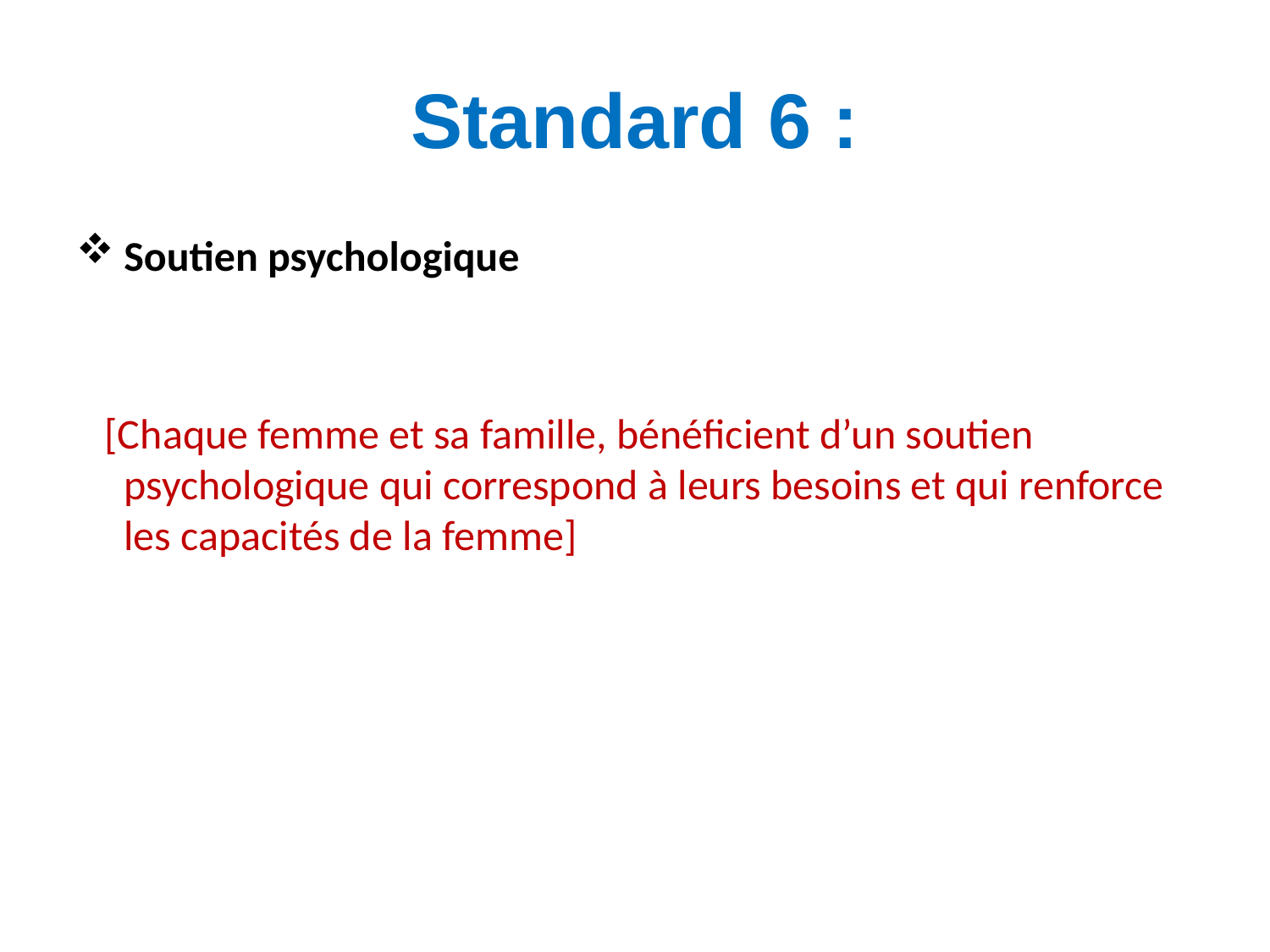

# Standard 6 :
Soutien psychologique

   [Chaque femme et sa famille, bénéficient d’un soutien psychologique qui correspond à leurs besoins et qui renforce les capacités de la femme]